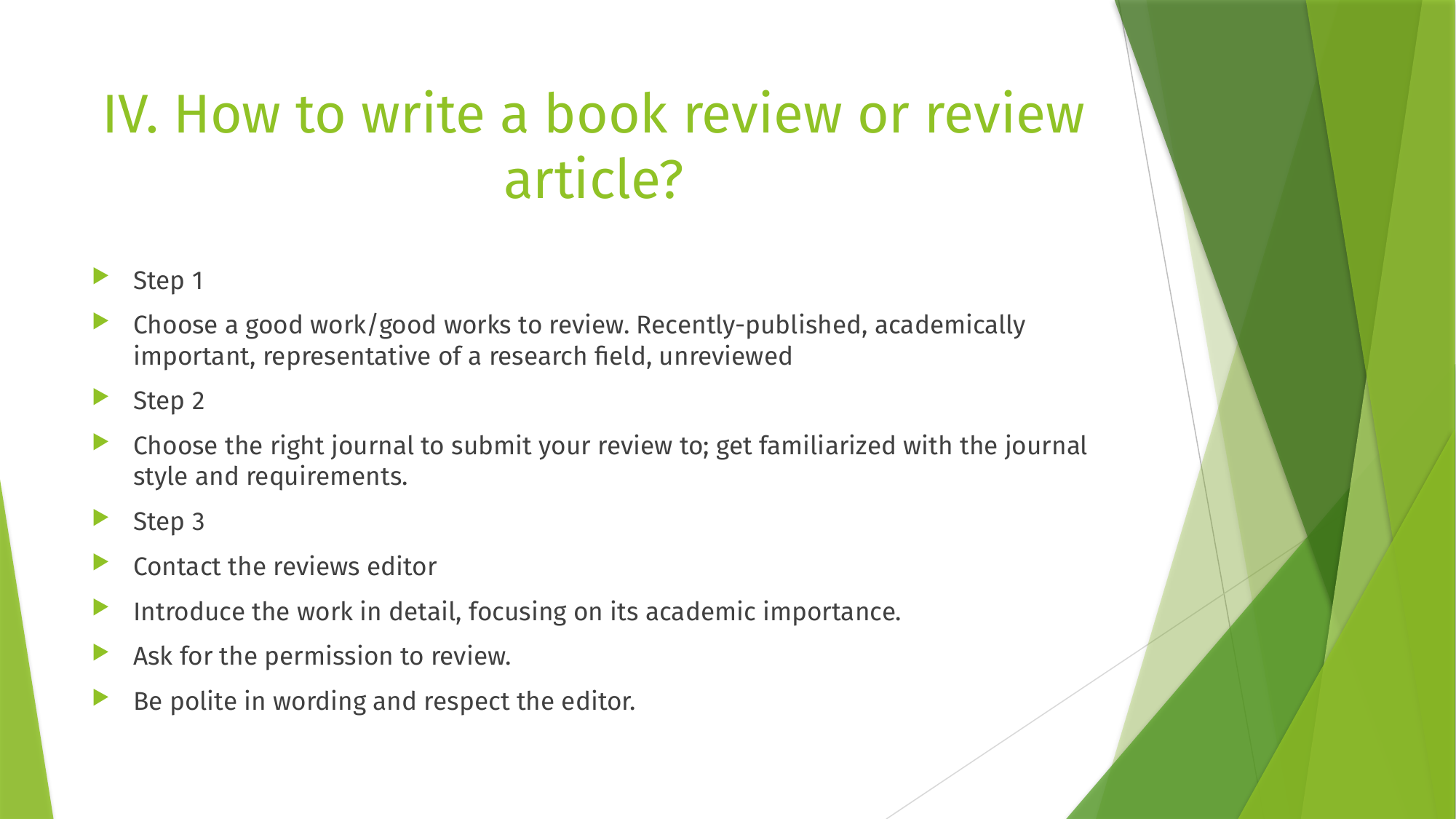

# IV. How to write a book review or review article?
Step 1
Choose a good work/good works to review. Recently-published, academically important, representative of a research field, unreviewed
Step 2
Choose the right journal to submit your review to; get familiarized with the journal style and requirements.
Step 3
Contact the reviews editor
Introduce the work in detail, focusing on its academic importance.
Ask for the permission to review.
Be polite in wording and respect the editor.